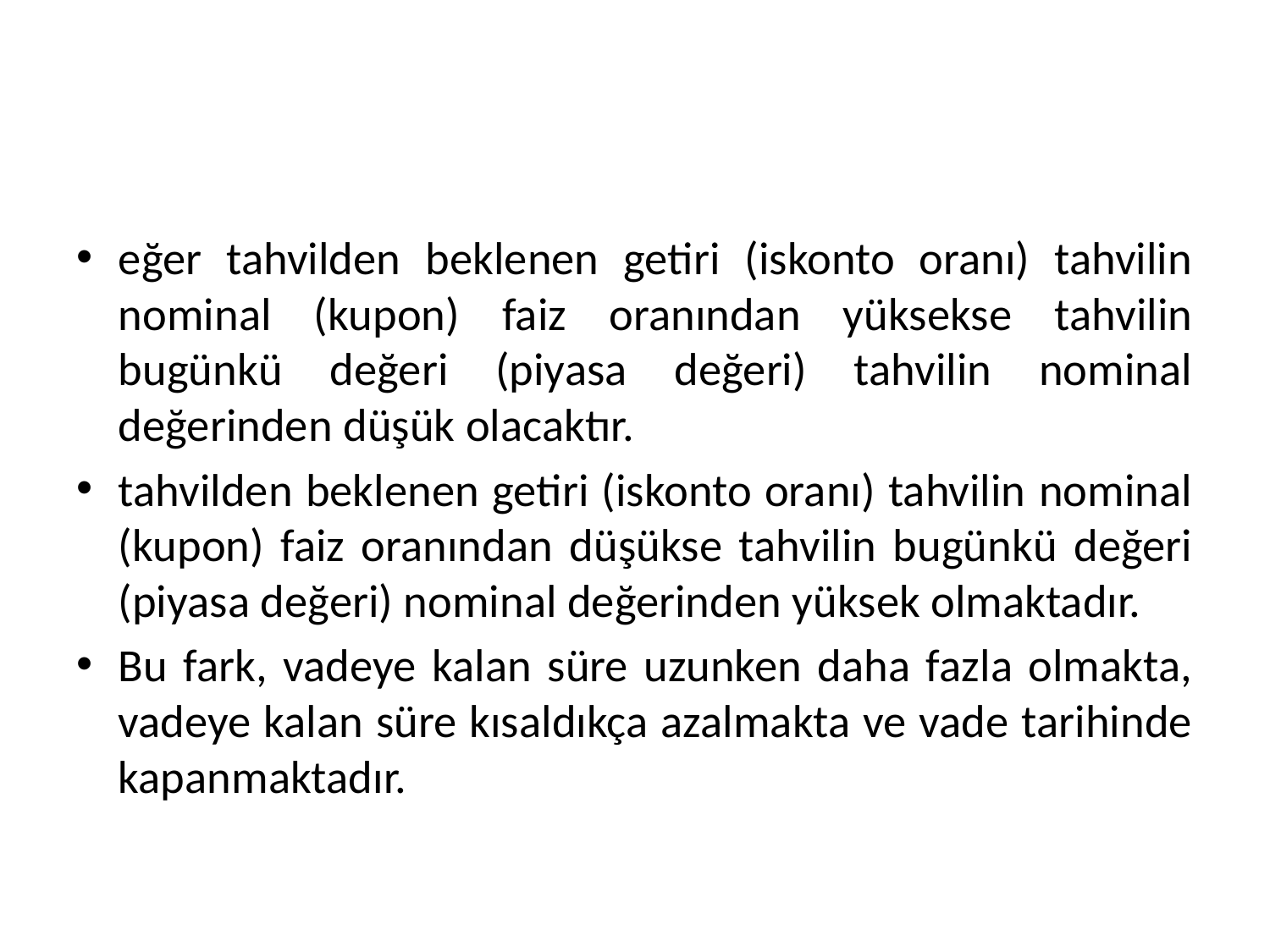

#
eğer tahvilden beklenen getiri (iskonto oranı) tahvilin nominal (kupon) faiz oranından yüksekse tahvilin bugünkü değeri (piyasa değeri) tahvilin nominal değerinden düşük olacaktır.
tahvilden beklenen getiri (iskonto oranı) tahvilin nominal (kupon) faiz oranından düşükse tahvilin bugünkü değeri (piyasa değeri) nominal değerinden yüksek olmaktadır.
Bu fark, vadeye kalan süre uzunken daha fazla olmakta, vadeye kalan süre kısaldıkça azalmakta ve vade tarihinde kapanmaktadır.